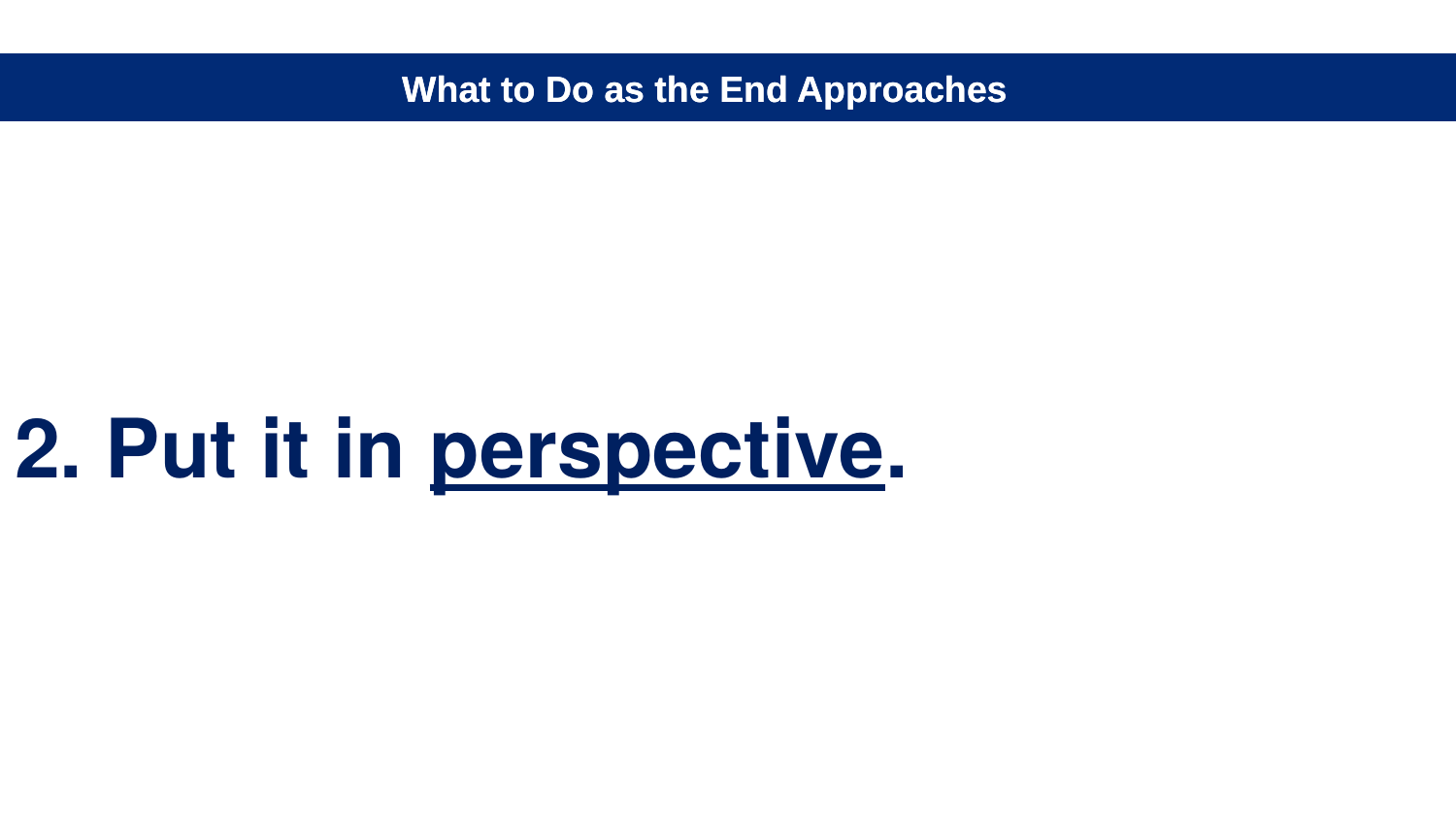

What to Do as the End Approaches
What to Do as the End Approaches

2. Put it in perspective.